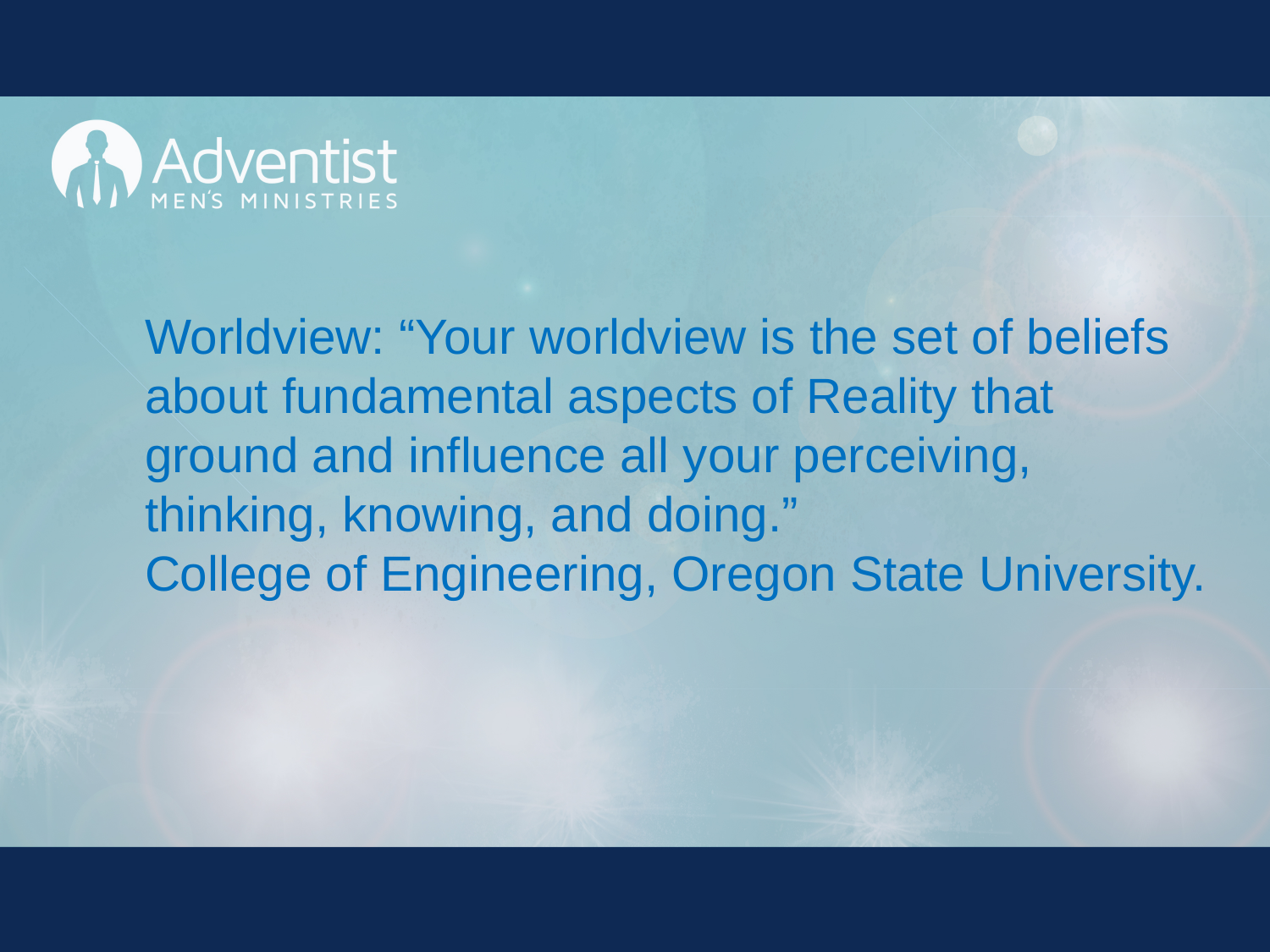

Worldview: “Your worldview is the set of beliefs
about fundamental aspects of Reality that
ground and influence all your perceiving,
thinking, knowing, and doing.”
College of Engineering, Oregon State University.